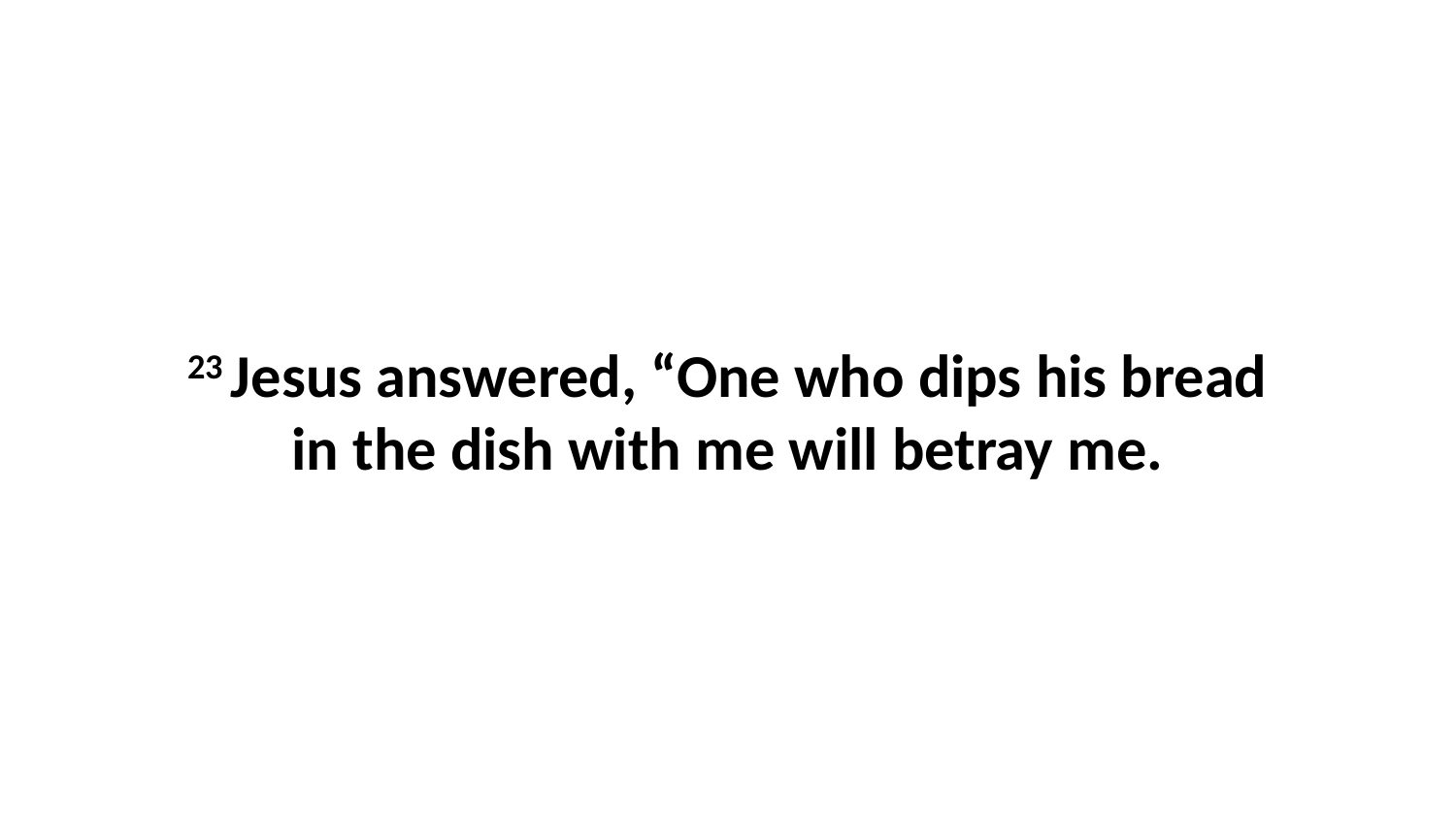

23 Jesus answered, “One who dips his bread in the dish with me will betray me.